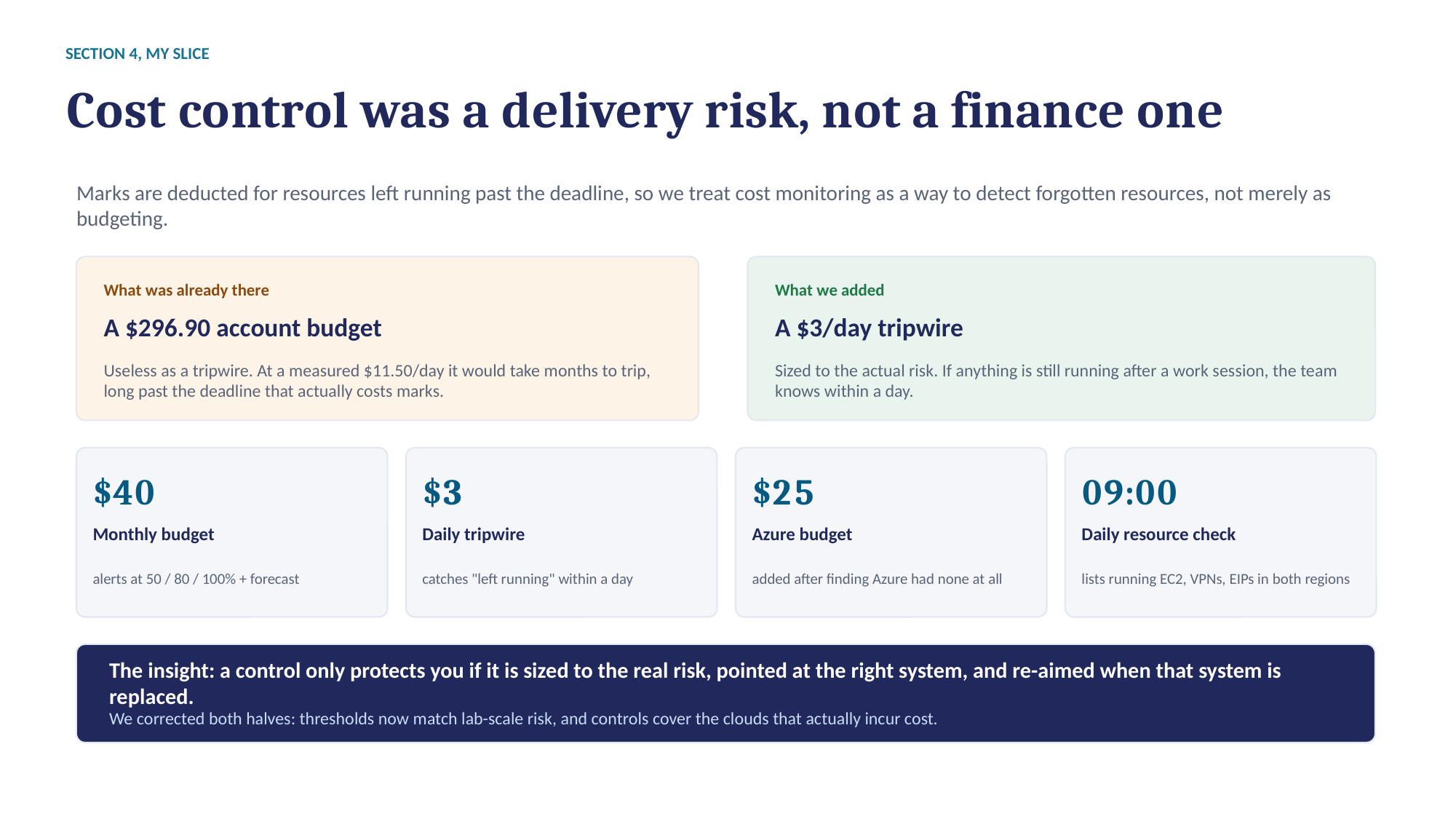

SECTION 4, MY SLICE
Cost control was a delivery risk, not a finance one
Marks are deducted for resources left running past the deadline, so we treat cost monitoring as a way to detect forgotten resources, not merely as budgeting.

What was already there
What we added
A $296.90 account budget
A $3/day tripwire
Useless as a tripwire. At a measured $11.50/day it would take months to trip, long past the deadline that actually costs marks.
Sized to the actual risk. If anything is still running after a work session, the team knows within a day.

$40
$3
$25
09:00
Monthly budget
Daily tripwire
Azure budget
Daily resource check
alerts at 50 / 80 / 100% + forecast
catches "left running" within a day
added after finding Azure had none at all
lists running EC2, VPNs, EIPs in both regions

The insight: a control only protects you if it is sized to the real risk, pointed at the right system, and re-aimed when that system is replaced.
We corrected both halves: thresholds now match lab-scale risk, and controls cover the clouds that actually incur cost.